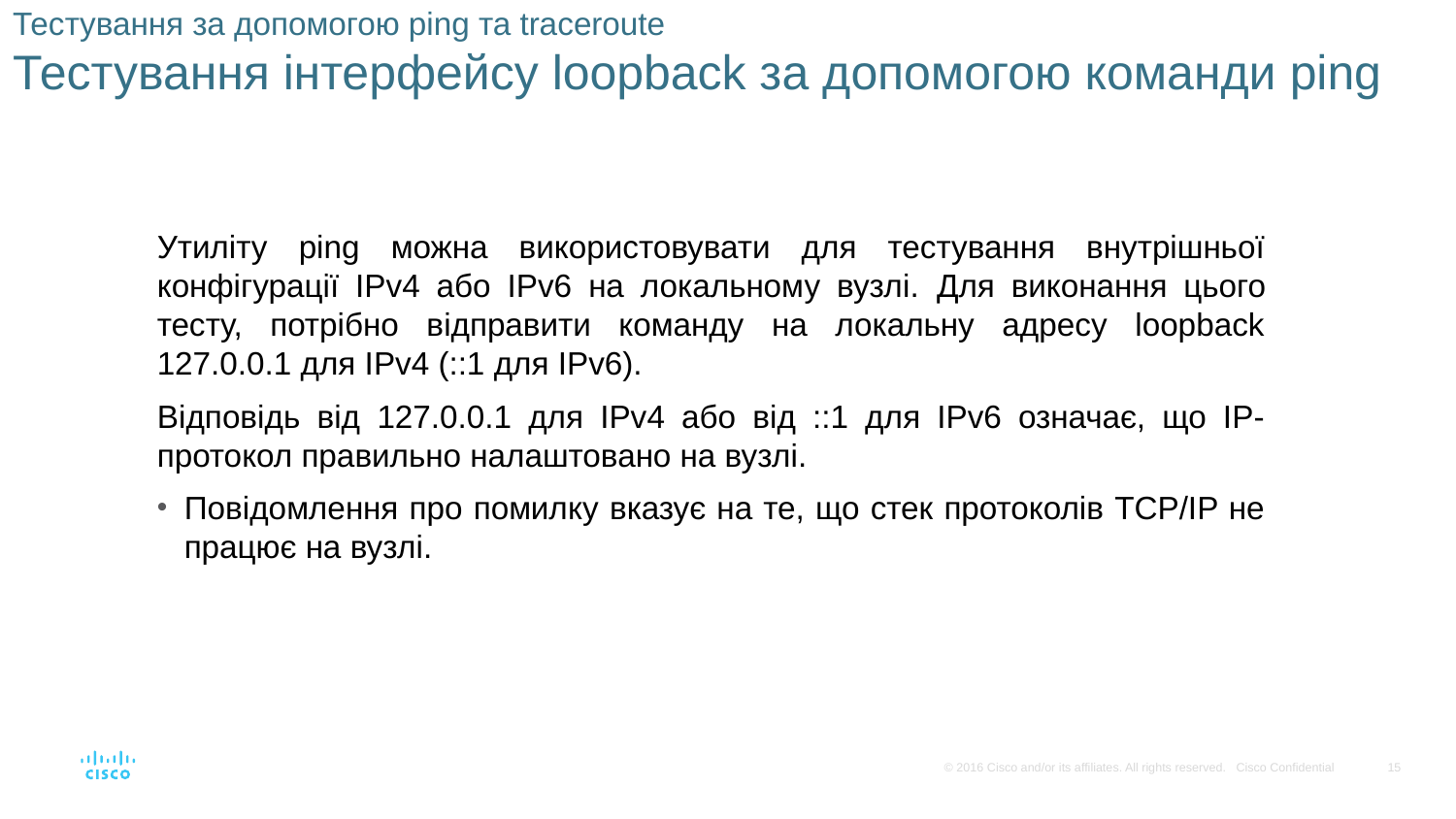

# Тестування за допомогою ping та traceroute Тестування інтерфейсу loopback за допомогою команди ping
Утиліту ping можна використовувати для тестування внутрішньої конфігурації IPv4 або IPv6 на локальному вузлі. Для виконання цього тесту, потрібно відправити команду на локальну адресу loopback 127.0.0.1 для IPv4 (::1 для IPv6).
Відповідь від 127.0.0.1 для IPv4 або від ::1 для IPv6 означає, що IP-протокол правильно налаштовано на вузлі.
Повідомлення про помилку вказує на те, що стек протоколів TCP/IP не працює на вузлі.